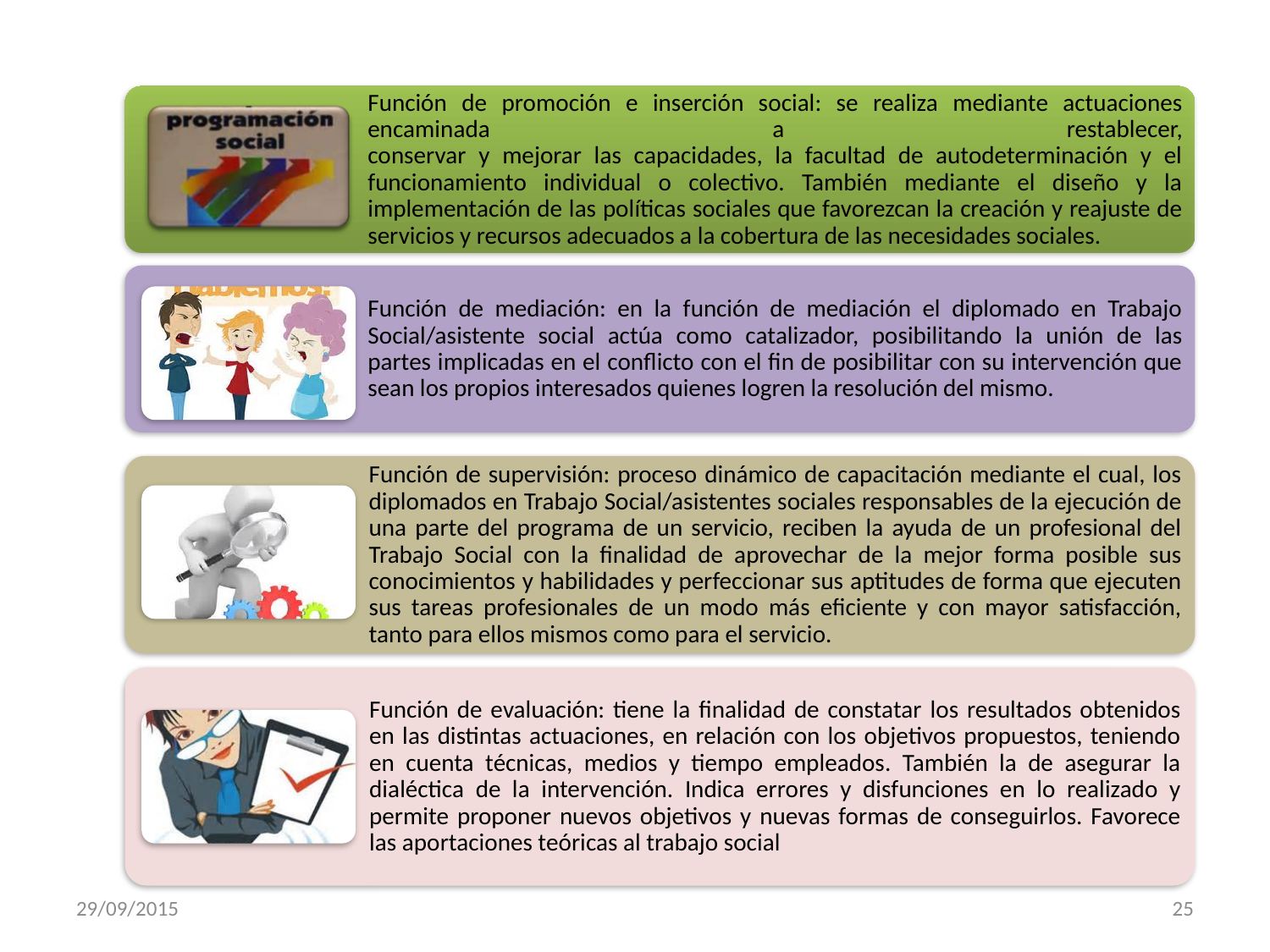

Función de promoción e inserción social: se realiza mediante actuaciones encaminada a restablecer,
conservar y mejorar las capacidades, la facultad de autodeterminación y el funcionamiento individual o colectivo. También mediante el diseño y la implementación de las políticas sociales que favorezcan la creación y reajuste de servicios y recursos adecuados a la cobertura de las necesidades sociales.
Función de mediación: en la función de mediación el diplomado en Trabajo Social/asistente social actúa como catalizador, posibilitando la unión de las partes implicadas en el conflicto con el fin de posibilitar con su intervención que sean los propios interesados quienes logren la resolución del mismo.
Función de supervisión: proceso dinámico de capacitación mediante el cual, los diplomados en Trabajo Social/asistentes sociales responsables de la ejecución de una parte del programa de un servicio, reciben la ayuda de un profesional del Trabajo Social con la finalidad de aprovechar de la mejor forma posible sus conocimientos y habilidades y perfeccionar sus aptitudes de forma que ejecuten sus tareas profesionales de un modo más eficiente y con mayor satisfacción, tanto para ellos mismos como para el servicio.
Función de evaluación: tiene la finalidad de constatar los resultados obtenidos en las distintas actuaciones, en relación con los objetivos propuestos, teniendo en cuenta técnicas, medios y tiempo empleados. También la de asegurar la dialéctica de la intervención. Indica errores y disfunciones en lo realizado y permite proponer nuevos objetivos y nuevas formas de conseguirlos. Favorece las aportaciones teóricas al trabajo social
29/09/2015
25